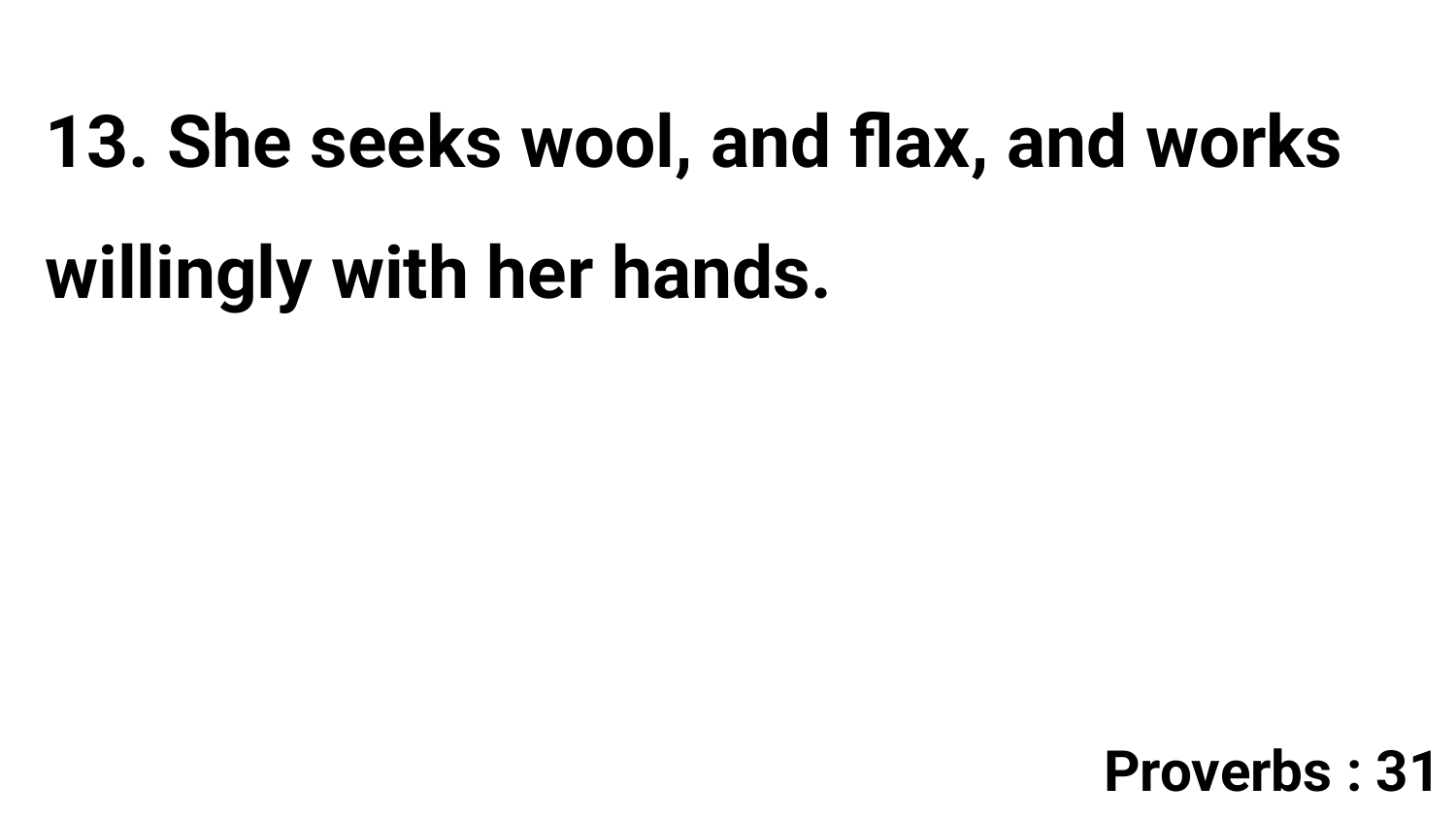

13. She seeks wool, and flax, and works willingly with her hands.
Proverbs : 31